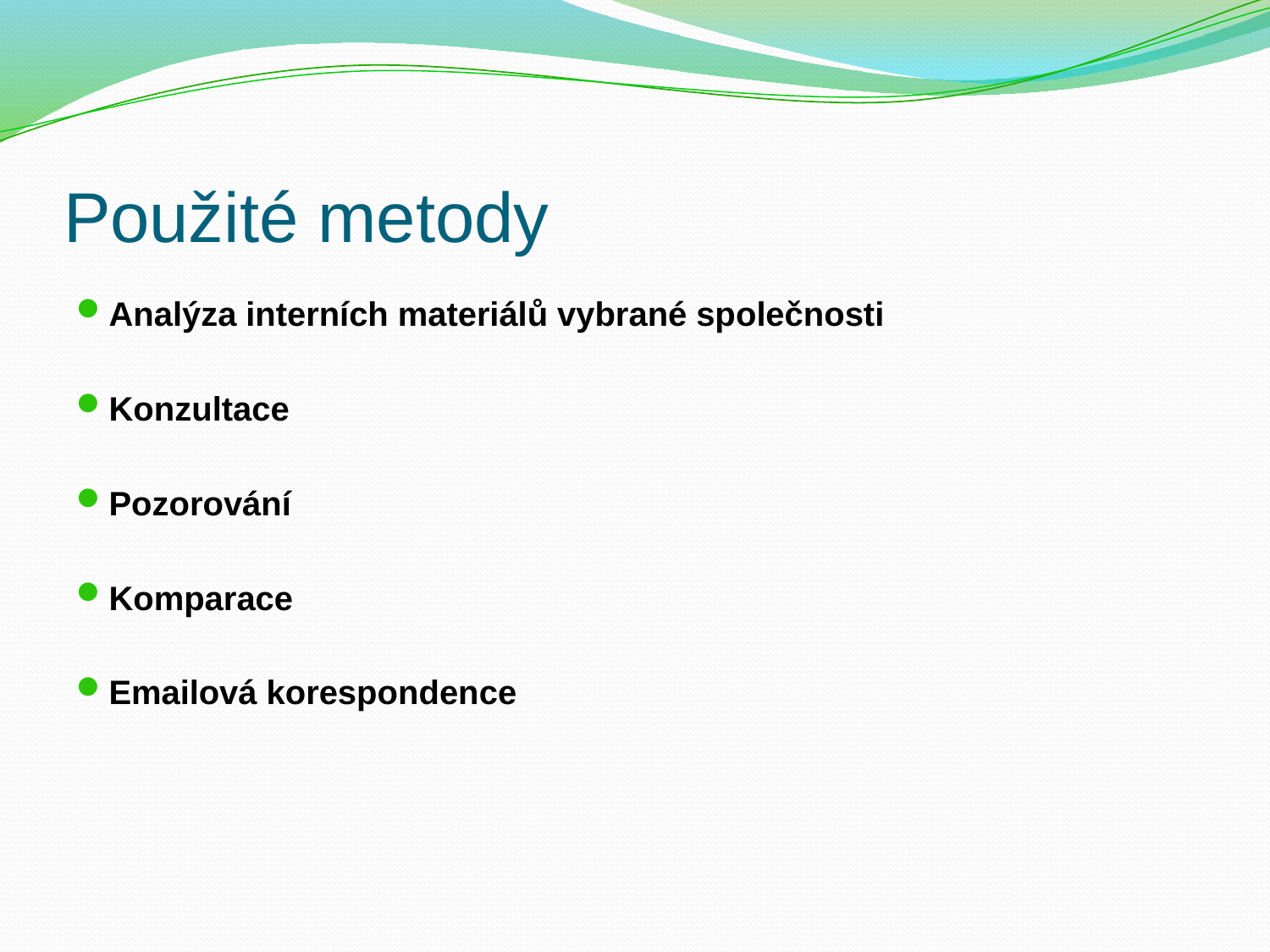

# Použité metody
Analýza interních materiálů vybrané společnosti

Konzultace

Pozorování

Komparace

Emailová korespondence